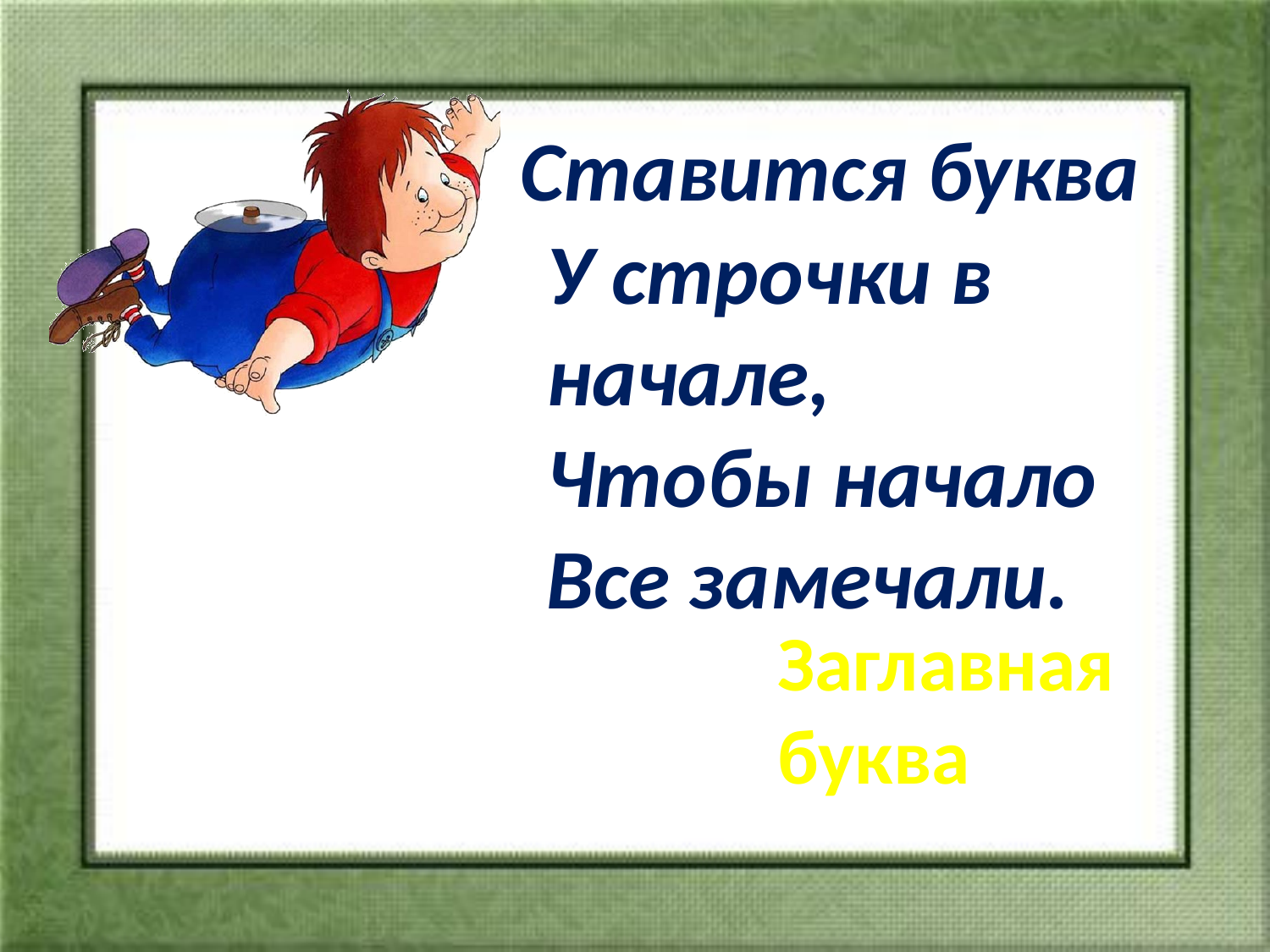

# Заглавная буква
 Ставится буква
У строчки в начале,
Чтобы начало
Все замечали.